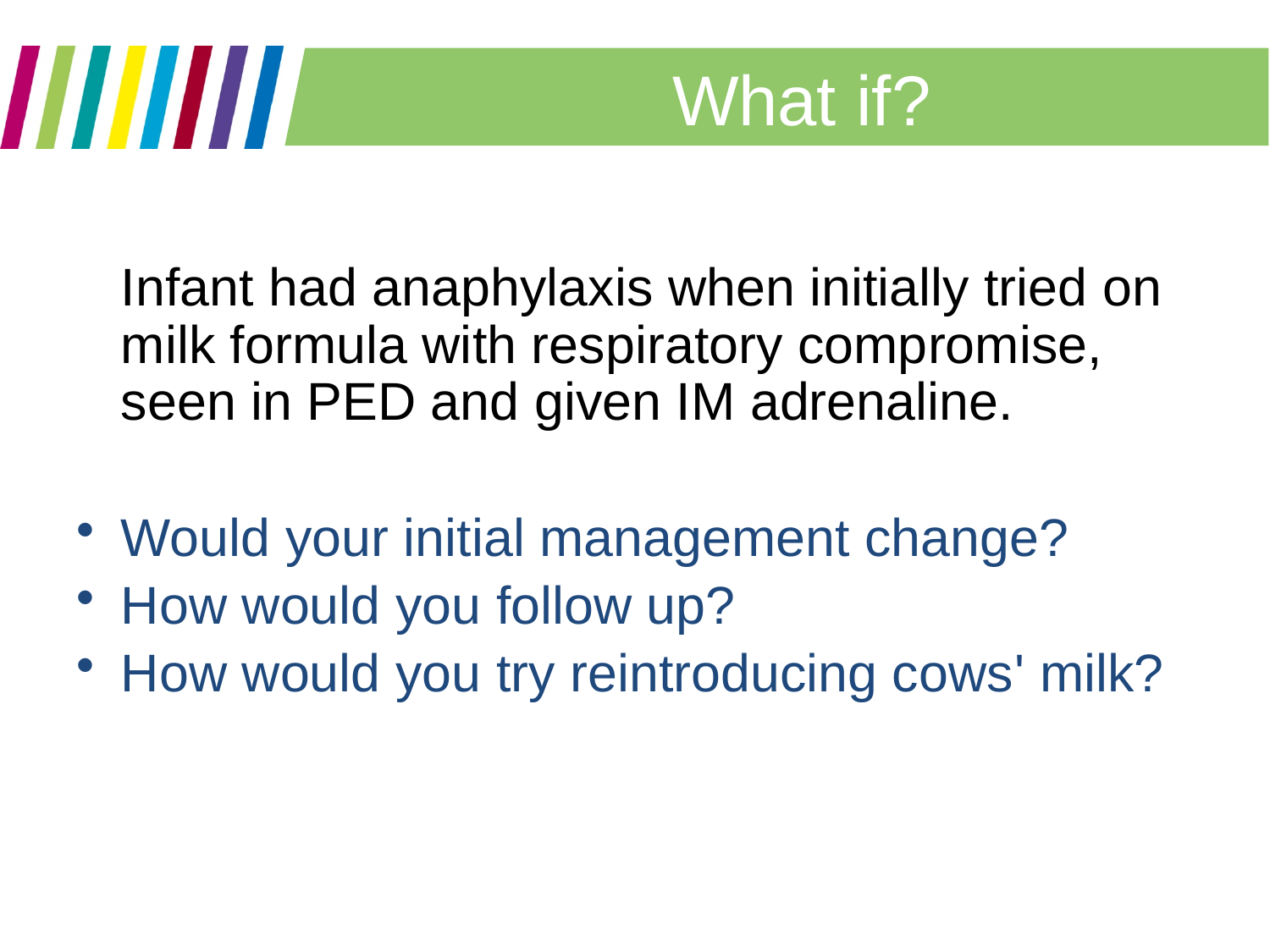

# What if?
	Infant had anaphylaxis when initially tried on milk formula with respiratory compromise, seen in PED and given IM adrenaline.

Would your initial management change?
How would you follow up?
How would you try reintroducing cows' milk?